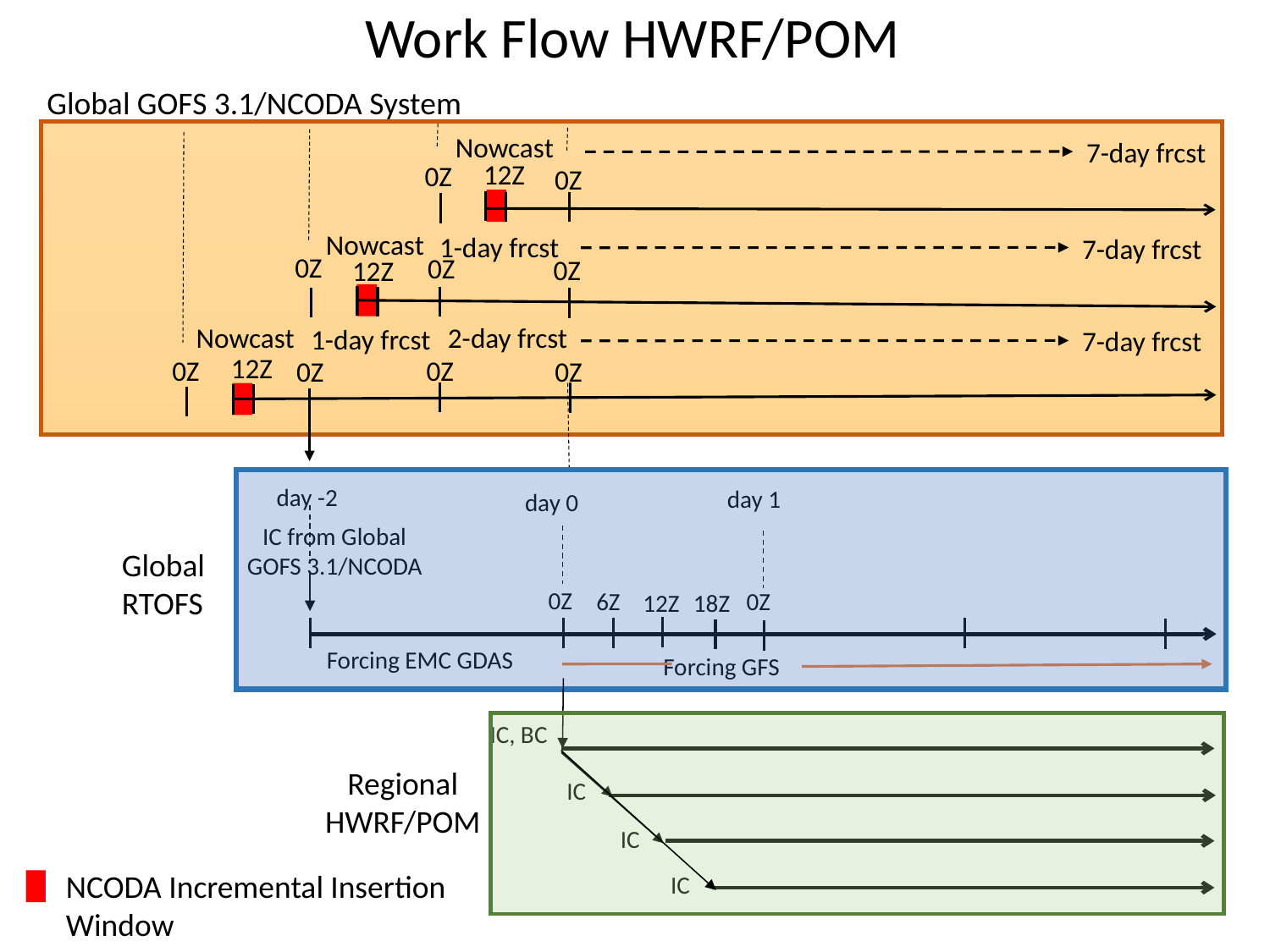

Work Flow HWRF/POM
Global GOFS 3.1/NCODA System

Nowcast
7-day frcst
0Z
0Z

Nowcast
1-day frcst
7-day frcst
0Z
12Z

2-day frcst
Nowcast
1-day frcst
7-day frcst

12Z
0Z
0Z
12Z
0Z
0Z
0Z
0Z

0Z
12Z
0Z
0Z
0Z

day 1
day 0
day -2
IC from Global
GOFS 3.1/NCODA
0Z
0Z
6Z
18Z
12Z
Forcing EMC GDAS
Forcing GFS
IC, BC
IC
IC
IC

Global
RTOFS
Regional
HWRF/POM
NCODA Incremental Insertion
Window